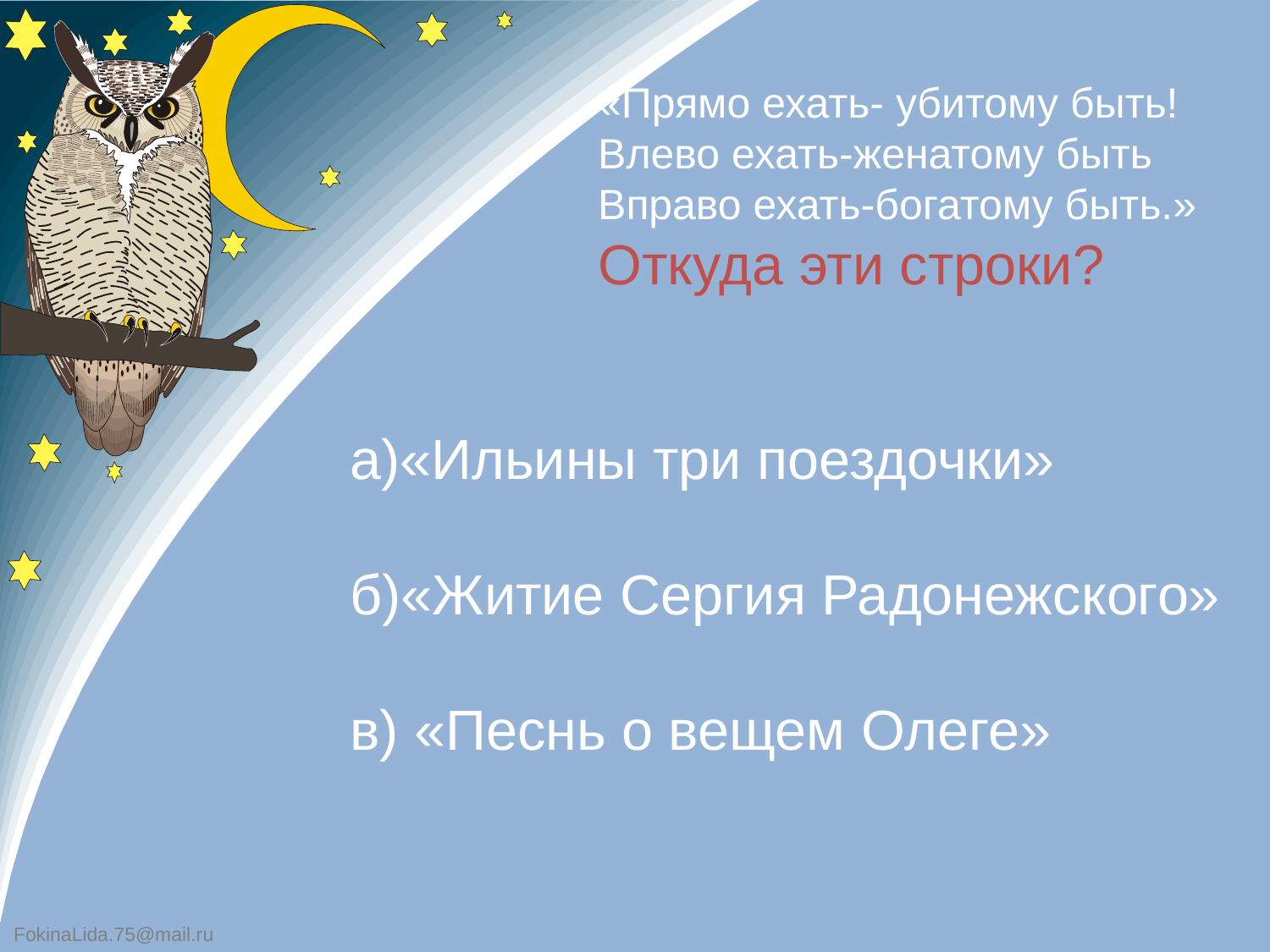

«Прямо ехать- убитому быть!
Влево ехать-женатому быть
Вправо ехать-богатому быть.»
Откуда эти строки?

а)«Ильины три поездочки»

б)«Житие Сергия Радонежского»

в) «Песнь о вещем Олеге»